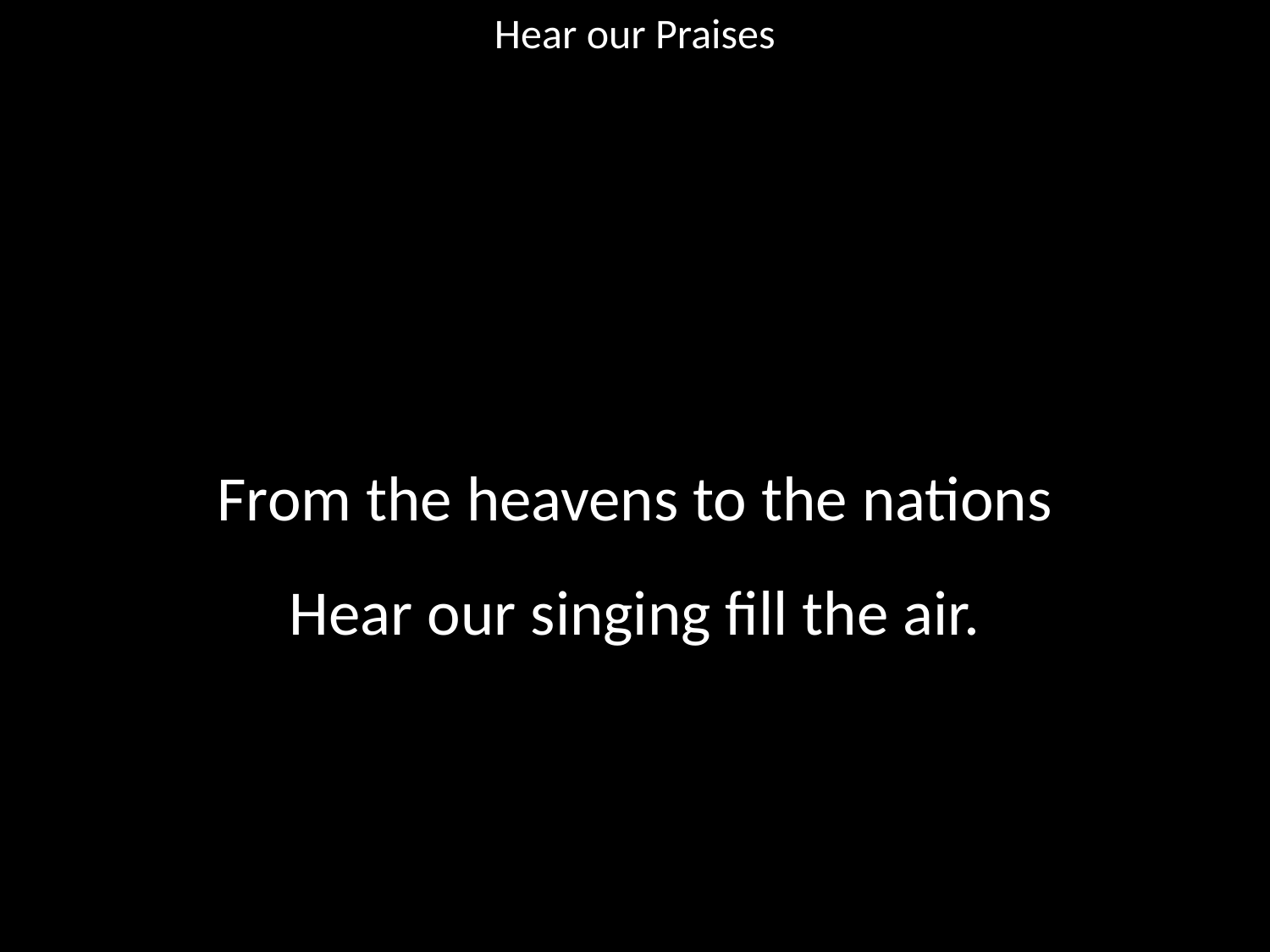

Hear our Praises
#
From the heavens to the nations
Hear our singing fill the air.